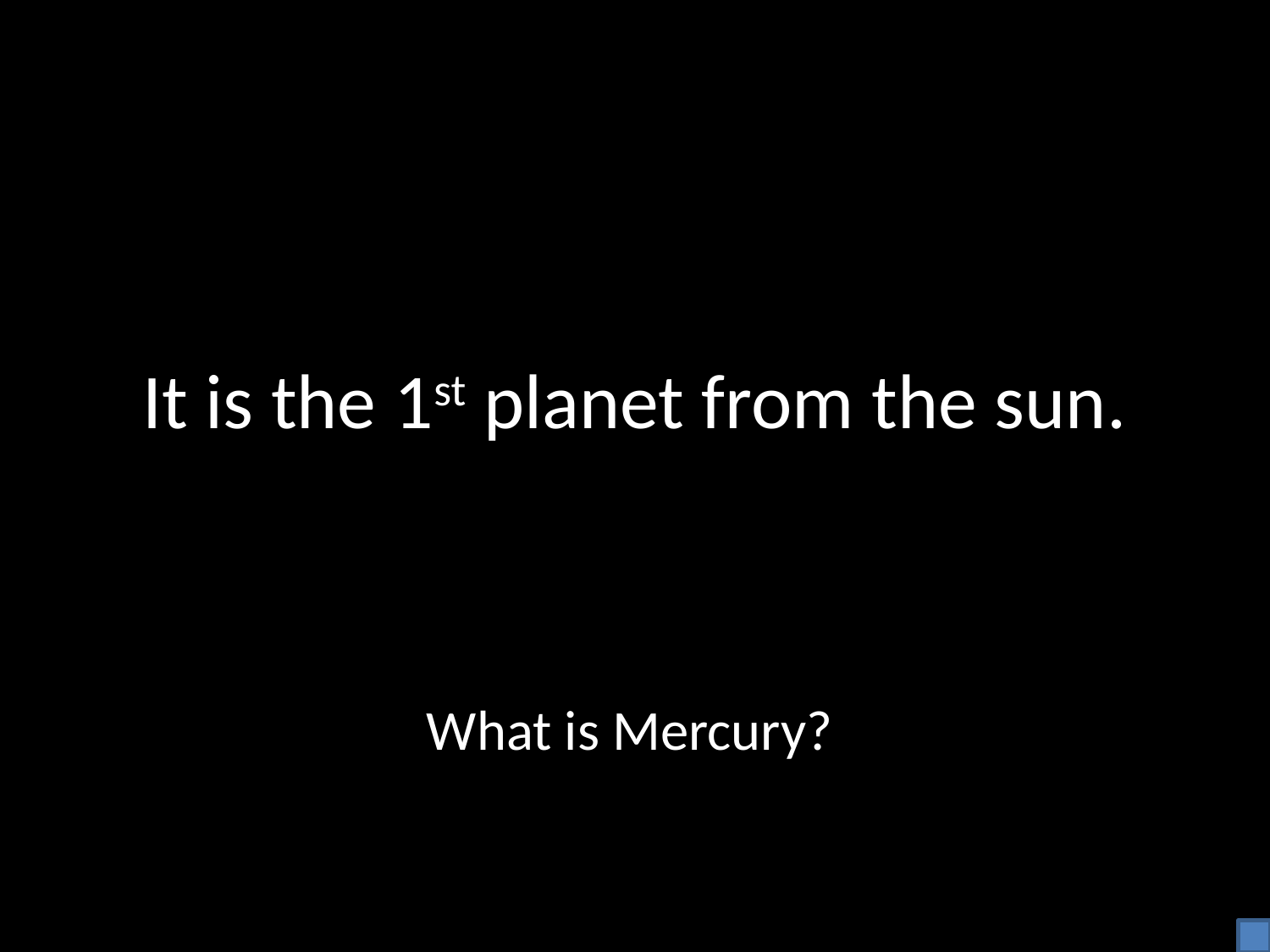

# It is the 1st planet from the sun.
What is Mercury?